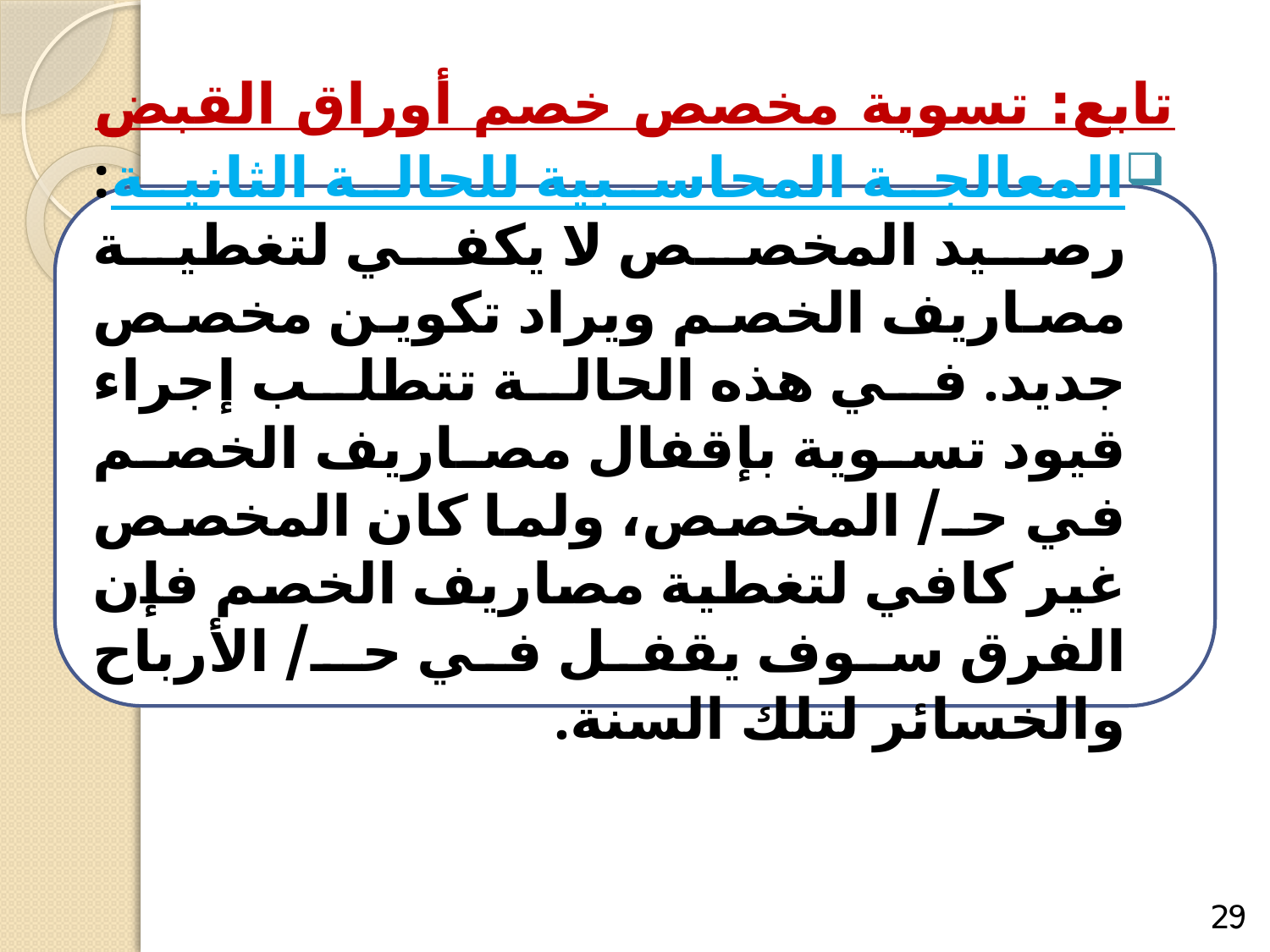

# تابع: تسوية مخصص خصم أوراق القبض
المعالجة المحاسبية للحالة الثانية: رصيد المخصص لا يكفي لتغطية مصاريف الخصم ويراد تكوين مخصص جديد. في هذه الحالة تتطلب إجراء قيود تسوية بإقفال مصاريف الخصم في حـ/ المخصص، ولما كان المخصص غير كافي لتغطية مصاريف الخصم فإن الفرق سوف يقفل في حـ/ الأرباح والخسائر لتلك السنة.
29